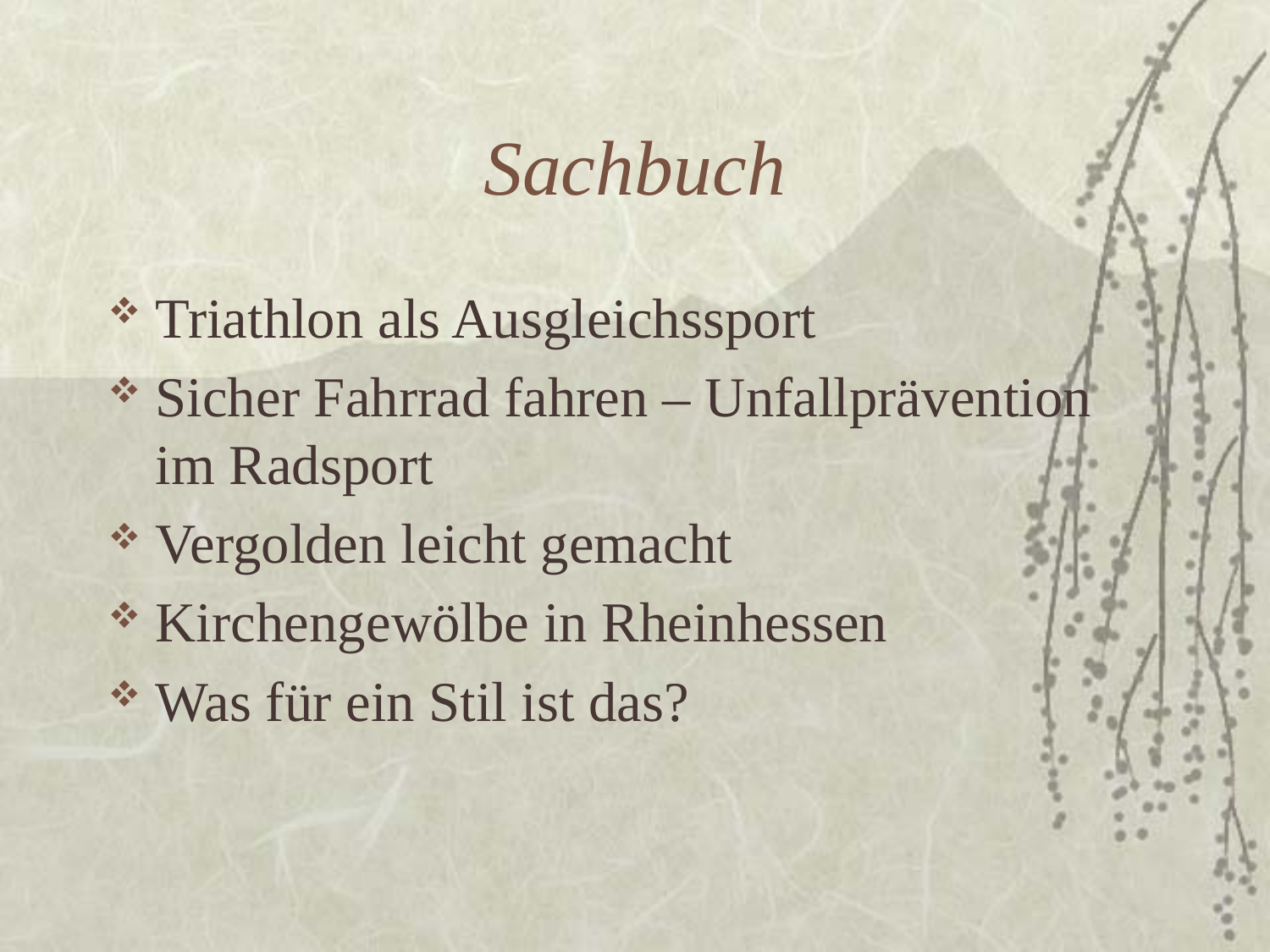

# Sachbuch
Triathlon als Ausgleichssport
Sicher Fahrrad fahren – Unfallprävention im Radsport
Vergolden leicht gemacht
Kirchengewölbe in Rheinhessen
Was für ein Stil ist das?